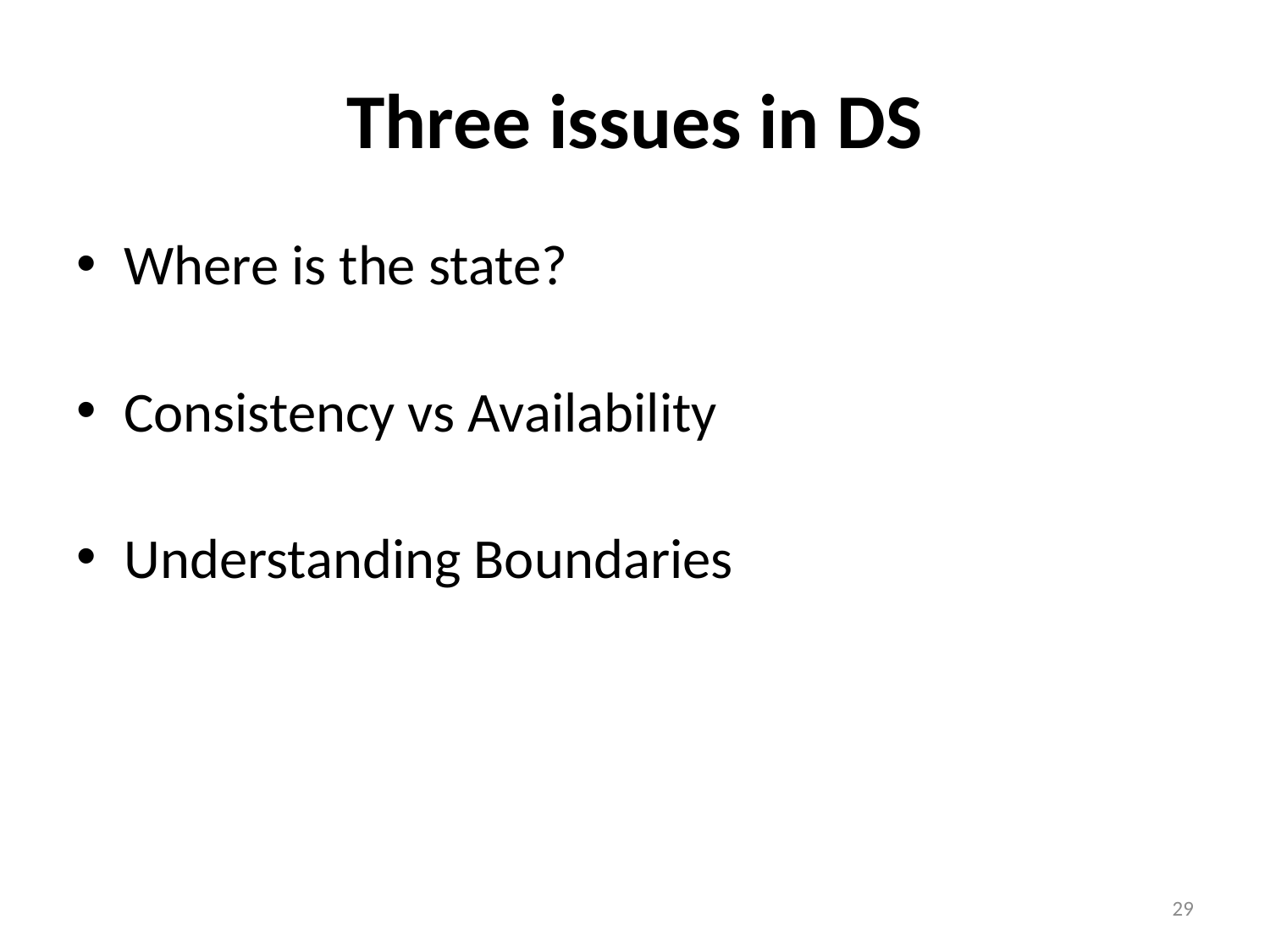

# Three issues in DS
Where is the state?
Consistency vs Availability
Understanding Boundaries
29